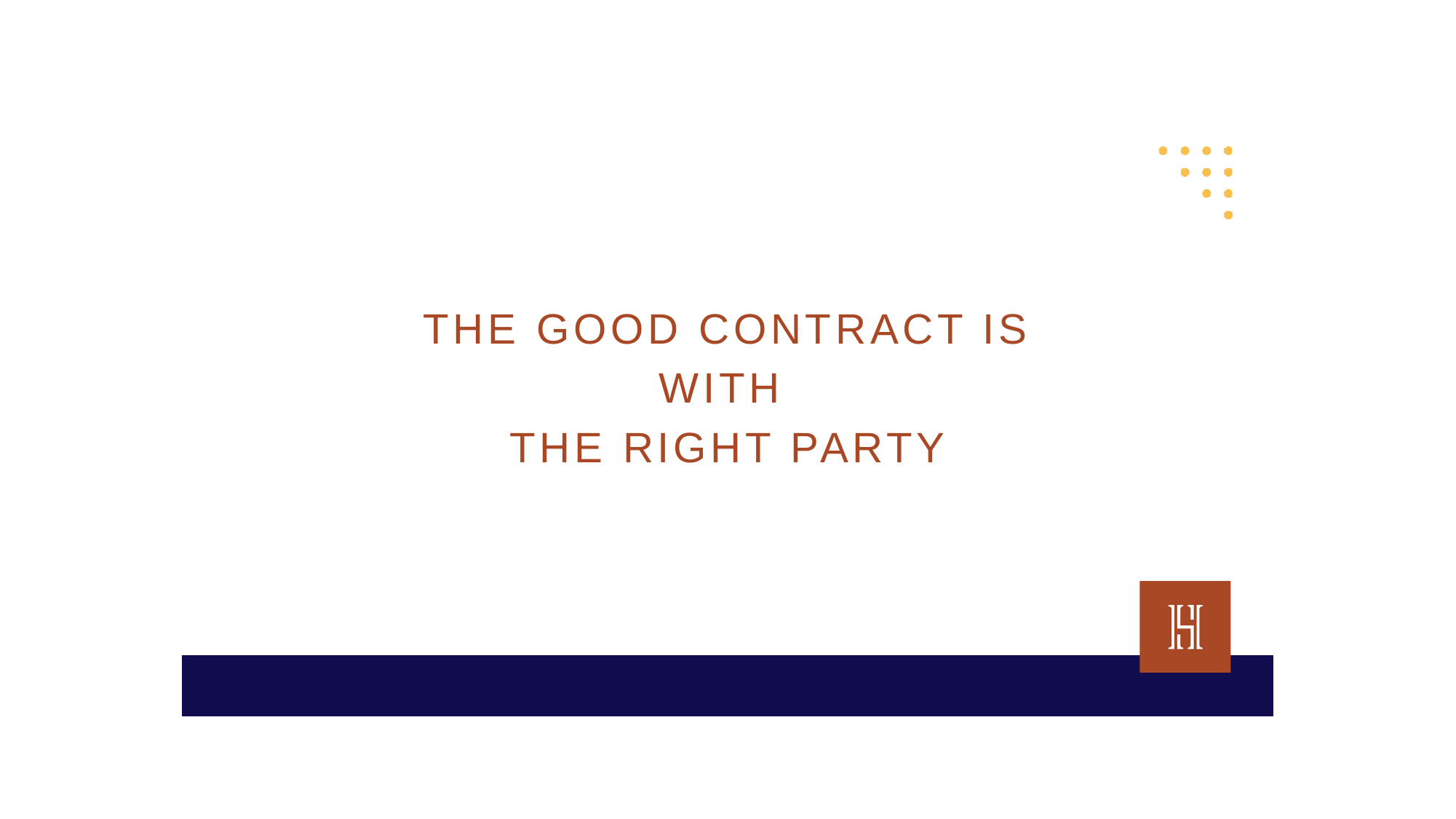

THE GOOD CONTRACT IS WITH
THE RIGHT PARTY